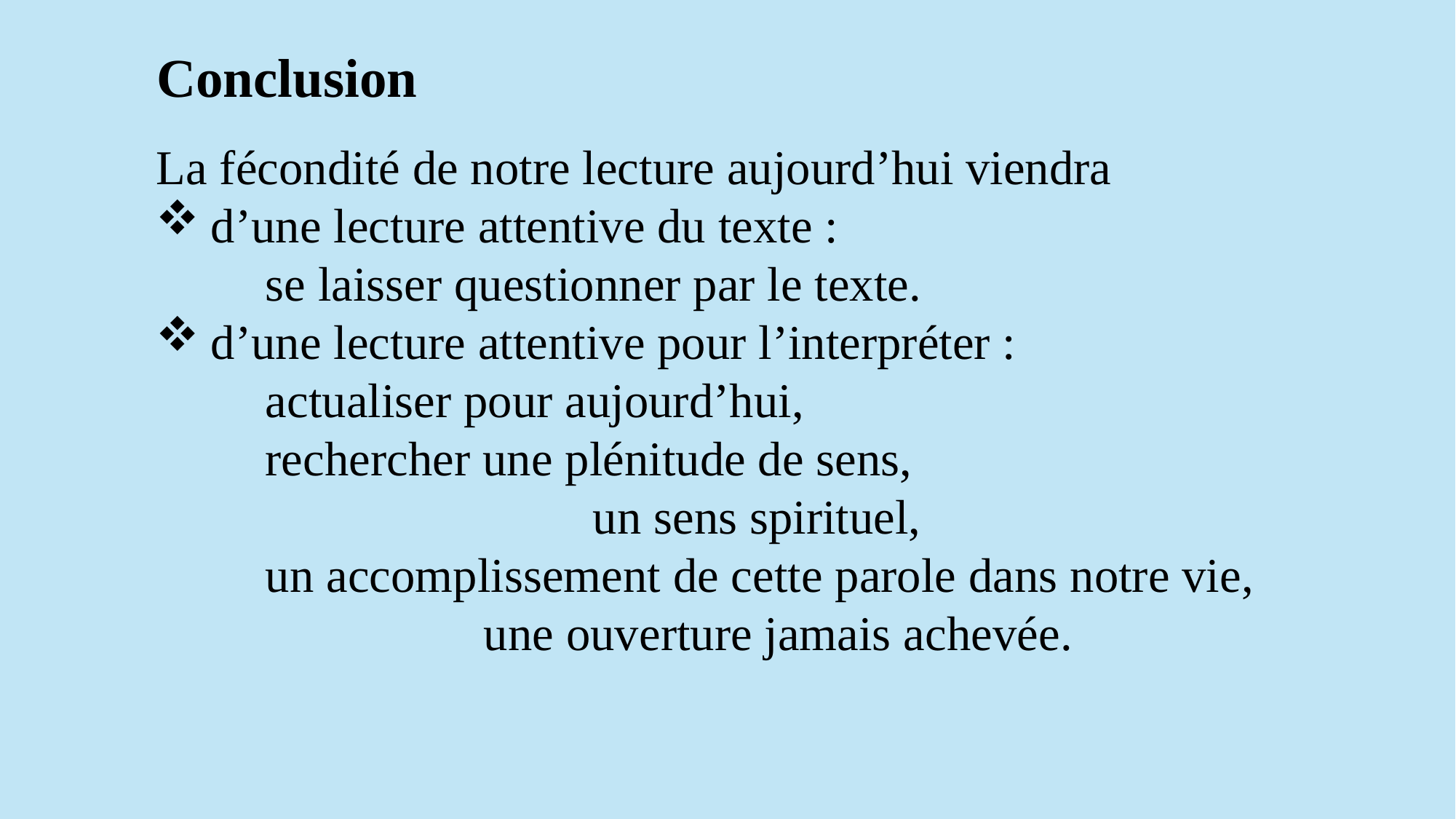

Conclusion
La fécondité de notre lecture aujourd’hui viendra
d’une lecture attentive du texte :
	se laisser questionner par le texte.
d’une lecture attentive pour l’interpréter :
	actualiser pour aujourd’hui,
	rechercher une plénitude de sens,
 				un sens spirituel,
 	un accomplissement de cette parole dans notre vie,
 			une ouverture jamais achevée.